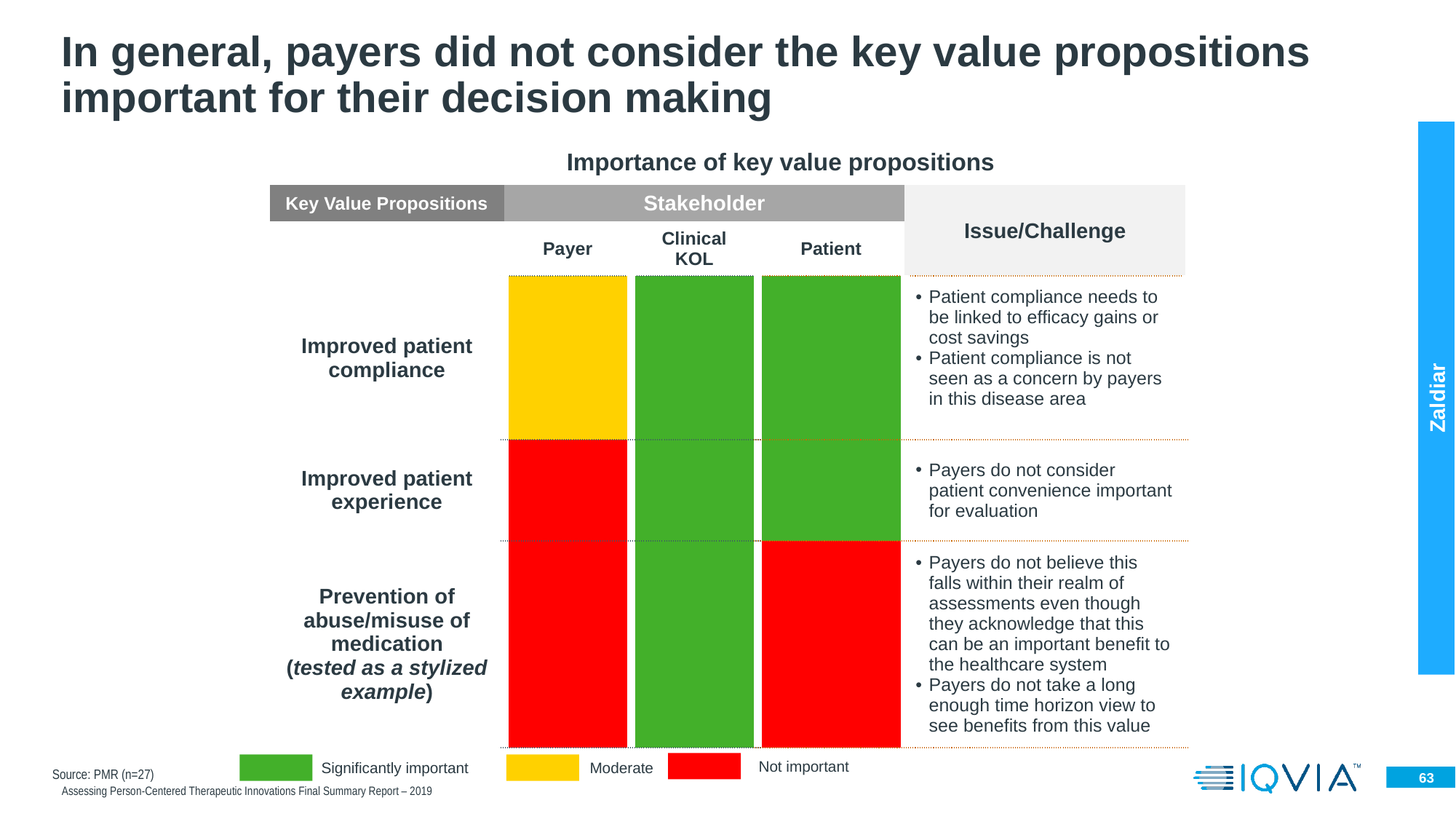

# In general, payers did not consider the key value propositions important for their decision making
Importance of key value propositions
| Key Value Propositions | Stakeholder |  |  | Issue/Challenge |
| --- | --- | --- | --- | --- |
|  | Payer | Clinical KOL | Patient |  |
| Improved patient compliance |  |  |  | Patient compliance needs to be linked to efficacy gains or cost savings Patient compliance is not seen as a concern by payers in this disease area |
| Improved patient experience |  |  |  | Payers do not consider patient convenience important for evaluation |
| Prevention of abuse/misuse of medication (tested as a stylized example) |  |  |  | Payers do not believe this falls within their realm of assessments even though they acknowledge that this can be an important benefit to the healthcare system Payers do not take a long enough time horizon view to see benefits from this value |
Zaldiar
Not important
Significantly important
Moderate

Source: PMR (n=27)